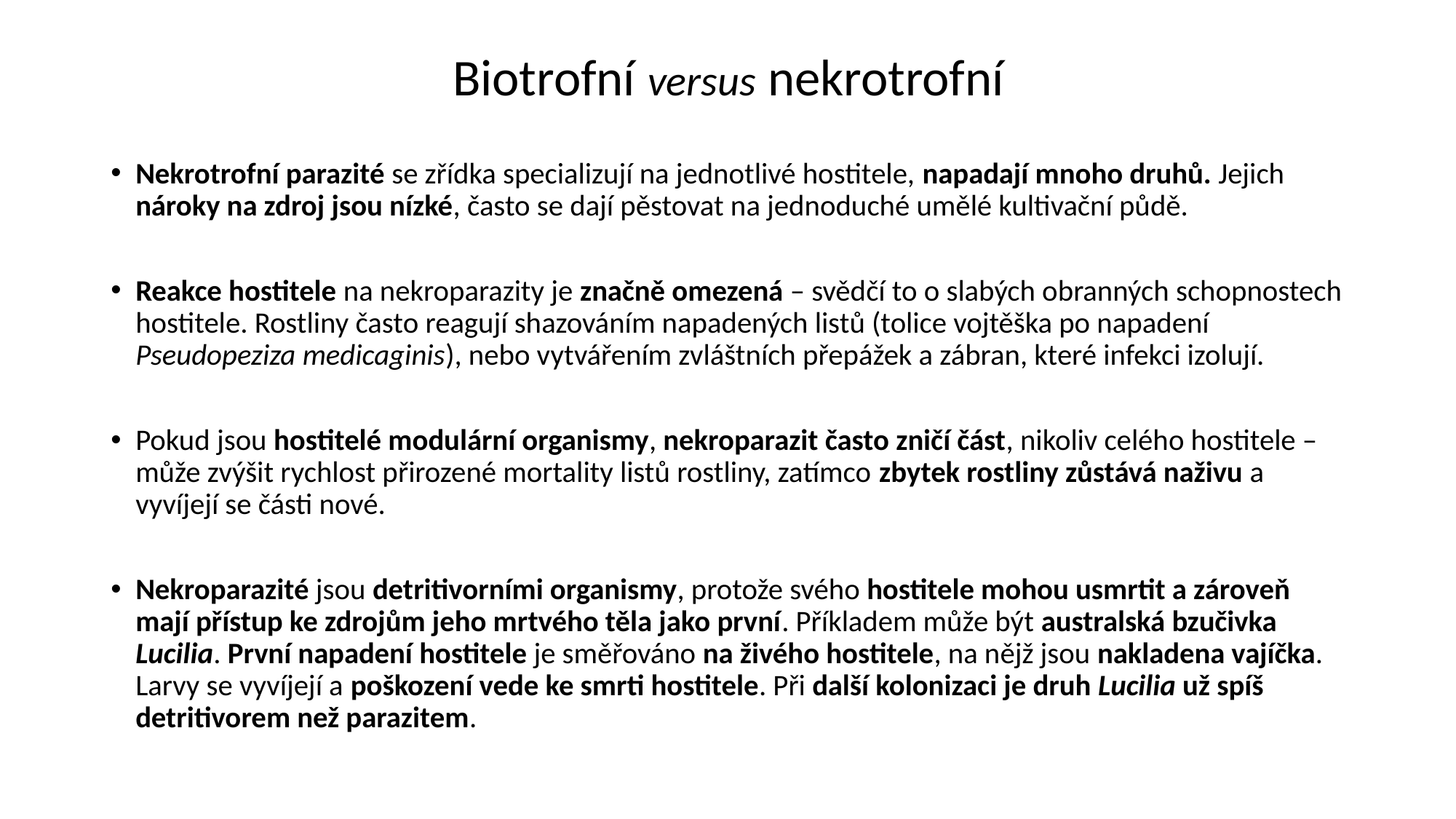

# Biotrofní versus nekrotrofní
Nekrotrofní parazité se zřídka specializují na jednotlivé hostitele, napadají mnoho druhů. Jejich nároky na zdroj jsou nízké, často se dají pěstovat na jednoduché umělé kultivační půdě.

Reakce hostitele na nekroparazity je značně omezená – svědčí to o slabých obranných schopnostech hostitele. Rostliny často reagují shazováním napadených listů (tolice vojtěška po napadení Pseudopeziza medicaginis), nebo vytvářením zvláštních přepážek a zábran, které infekci izolují.

Pokud jsou hostitelé modulární organismy, nekroparazit často zničí část, nikoliv celého hostitele – může zvýšit rychlost přirozené mortality listů rostliny, zatímco zbytek rostliny zůstává naživu a vyvíjejí se části nové.

Nekroparazité jsou detritivorními organismy, protože svého hostitele mohou usmrtit a zároveň mají přístup ke zdrojům jeho mrtvého těla jako první. Příkladem může být australská bzučivka Lucilia. První napadení hostitele je směřováno na živého hostitele, na nějž jsou nakladena vajíčka. Larvy se vyvíjejí a poškození vede ke smrti hostitele. Při další kolonizaci je druh Lucilia už spíš detritivorem než parazitem.